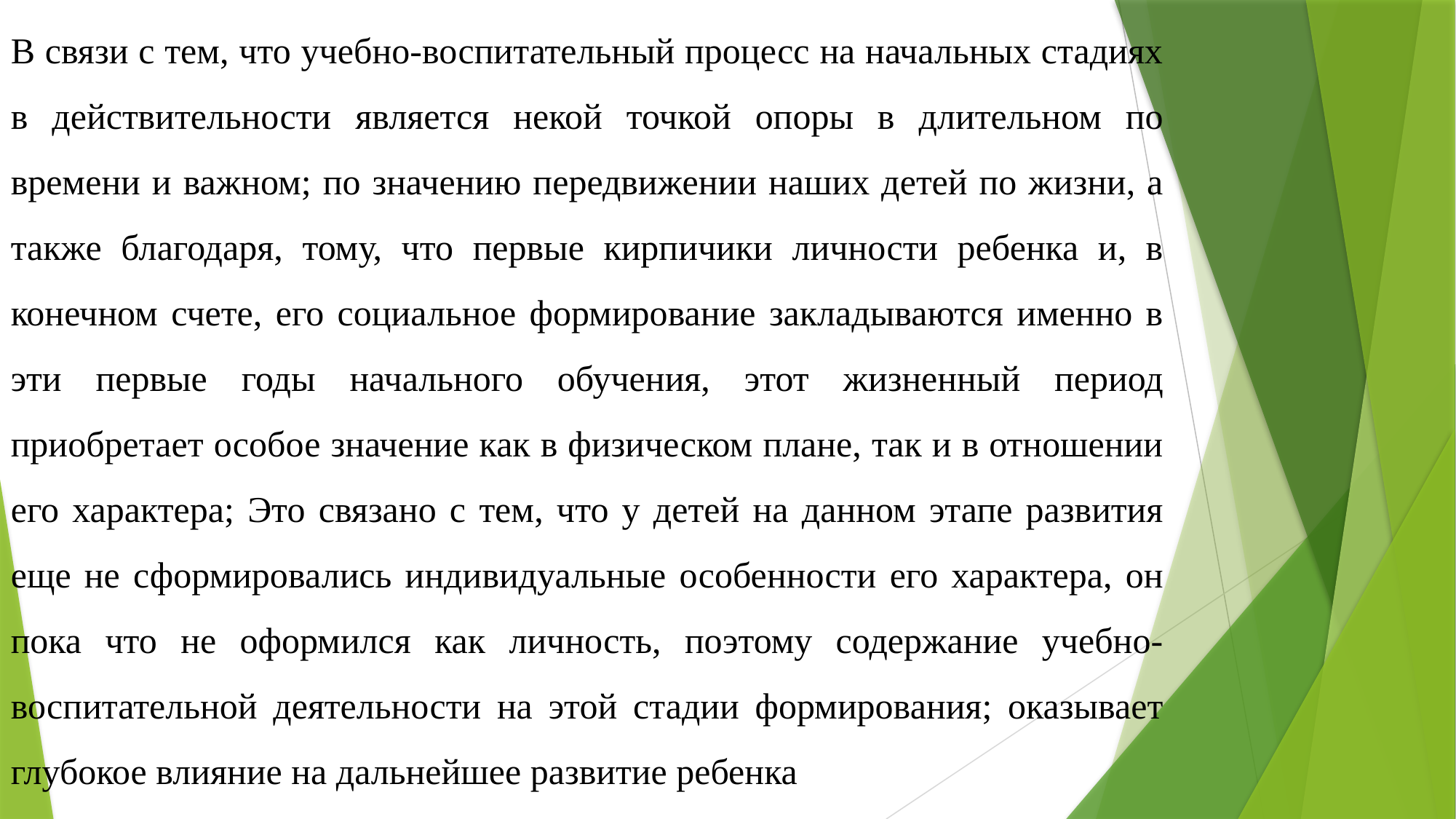

В связи с тем, что учебно-воспитательный процесс на начальных стадиях в действительности является некой точкой опоры в длительном по времени и важном; по значению передвижении наших детей по жизни, а также благодаря, тому, что первые кирпичики личности ребенка и, в конечном счете, его социальное формирование закладываются именно в эти первые годы начального обучения, этот жизненный период приобретает особое значение как в физическом плане, так и в отношении его характера; Это связано с тем, что у детей на данном этапе развития еще не сформировались индивидуальные особенности его характера, он пока что не оформился как личность, поэтому содержание учебно-воспитательной деятельности на этой стадии формирования; оказывает глубокое влияние на дальнейшее развитие ребенка